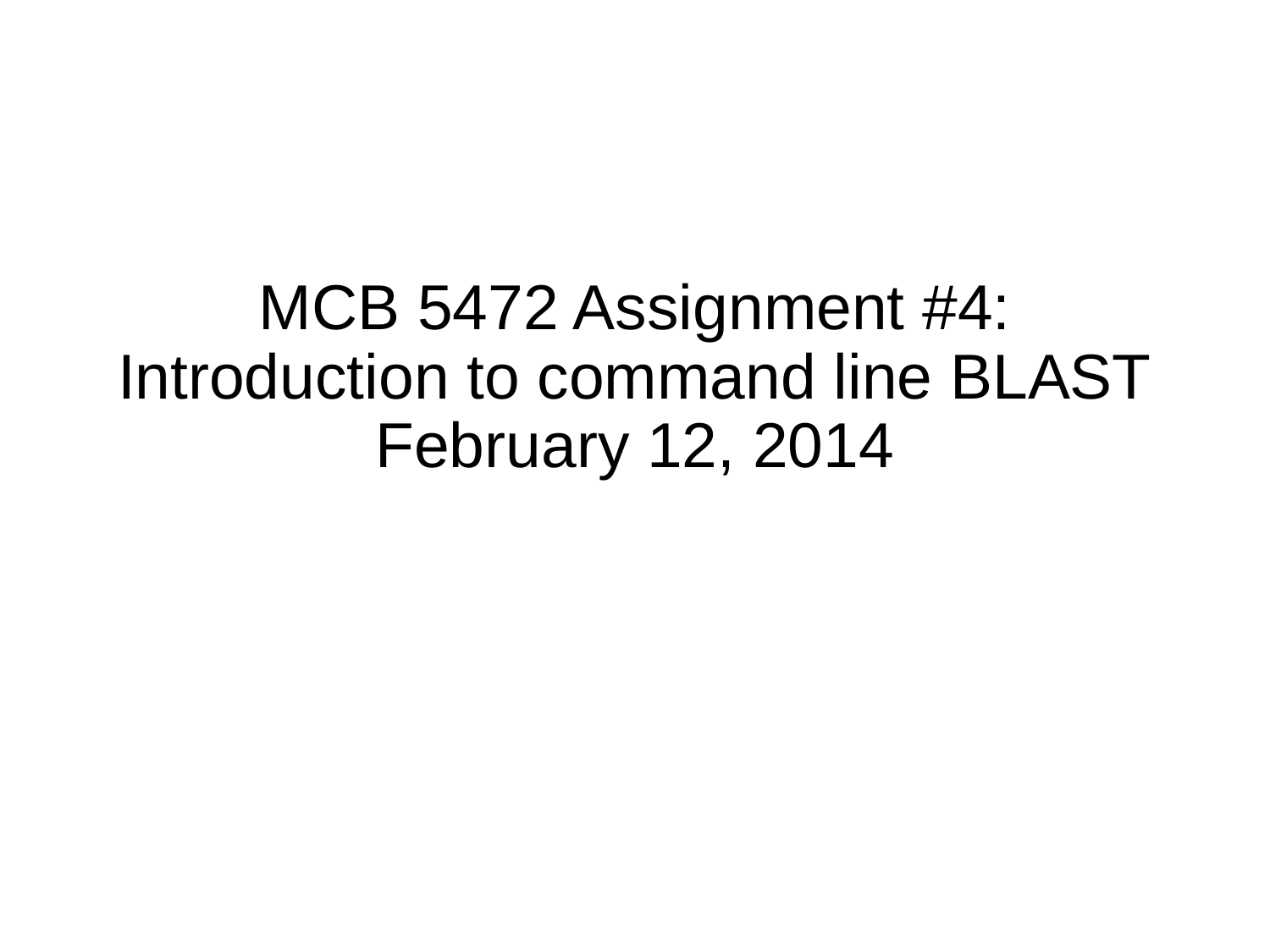

# MCB 5472 Assignment #4: Introduction to command line BLAST February 12, 2014